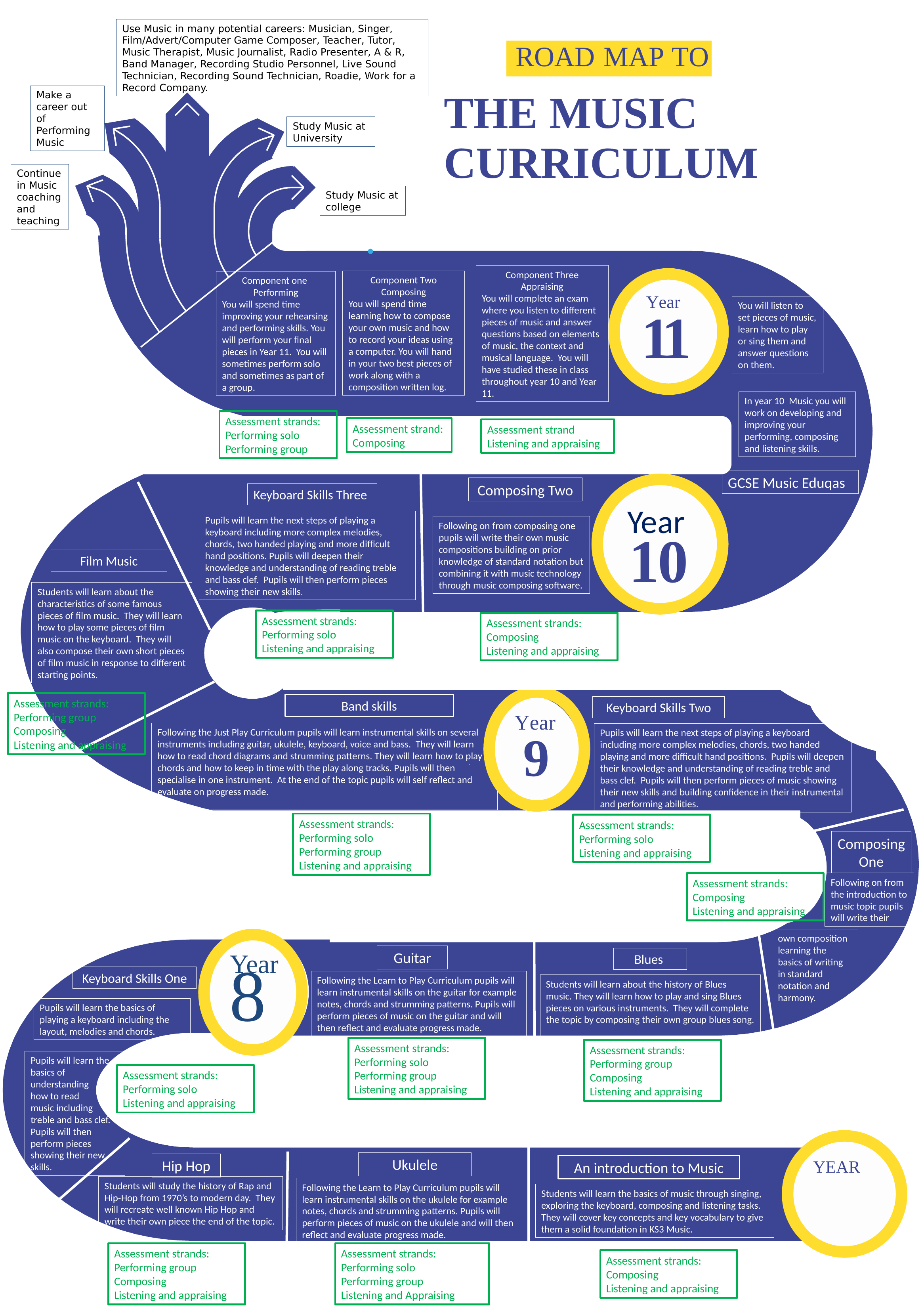

Use Music in many potential careers: Musician, Singer, Film/Advert/Computer Game Composer, Teacher, Tutor, Music Therapist, Music Journalist, Radio Presenter, A & R, Band Manager, Recording Studio Personnel, Live Sound Technician, Recording Sound Technician, Roadie, Work for a Record Company.

ROAD MAP TO
Make a career out of Performing Music
THE MUSIC CURRICULUM

Study Music at University

Continue in Music coaching and teaching

Study Music at college

Component Three
Appraising
You will complete an exam where you listen to different pieces of music and answer questions based on elements of music, the context and musical language.  You will have studied these in class throughout year 10 and Year 11.

Component Two
Composing
You will spend time learning how to compose your own music and how to record your ideas using a computer. You will hand in your two best pieces of work along with a composition written log.
Component one
Performing
You will spend time improving your rehearsing and performing skills. You will perform your final pieces in Year 11.  You will sometimes perform solo and sometimes as part of a group.

Year
11

You will listen to set pieces of music, learn how to play or sing them and answer questions on them.

In year 10  Music you will work on developing and improving your performing, composing and listening skills.
Assessment strands:
Performing solo
Performing group

Assessment strand:
Composing
Assessment strand
Listening and appraising

GCSE Music Eduqas

Composing Two

Keyboard Skills Three

Year

YEAR
Pupils will learn the next steps of playing a keyboard including more complex melodies, chords, two handed playing and more difficult hand positions. Pupils will deepen their knowledge and understanding of reading treble and bass clef.  Pupils will then perform pieces showing their new skills.
Following on from composing one pupils will write their own music compositions building on prior knowledge of standard notation but combining it with music technology through music composing software.

10
Film Music
Students will learn about the characteristics of some famous pieces of film music.  They will learn how to play some pieces of film music on the keyboard.  They will also compose their own short pieces of film music in response to different starting points.

Assessment strands:
Performing solo
Listening and appraising

Assessment strands:
Composing
Listening and appraising

Ukulele

Assessment strands:
Performing group
Composing
Listening and appraising
Band skills
Keyboard Skills Two

Year
9

Following the Just Play Curriculum pupils will learn instrumental skills on several instruments including guitar, ukulele, keyboard, voice and bass.  They will learn how to read chord diagrams and strumming patterns. They will learn how to play chords and how to keep in time with the play along tracks. Pupils will then specialise in one instrument.  At the end of the topic pupils will self reflect and evaluate on progress made.

Pupils will learn the next steps of playing a keyboard including more complex melodies, chords, two handed playing and more difficult hand positions.  Pupils will deepen their knowledge and understanding of reading treble and bass clef.  Pupils will then perform pieces of music showing their new skills and building confidence in their instrumental and performing abilities.

.

Assessment strands:
Performing solo
Performing group
Listening and appraising

Assessment strands:
Performing solo
Listening and appraising
Composing One

Following on from the introduction to music topic pupils will write their
Assessment strands:
Composing
Listening and appraising

own composition learning the basics of writing in standard notation and harmony.

Guitar

Blues

Year

8

Keyboard Skills One
Following the Learn to Play Curriculum pupils will learn instrumental skills on the guitar for example notes, chords and strumming patterns. Pupils will perform pieces of music on the guitar and will then reflect and evaluate progress made.
Students will learn about the history of Blues music. They will learn how to play and sing Blues pieces on various instruments.  They will complete the topic by composing their own group blues song.

Pupils will learn the basics of playing a keyboard including the layout, melodies and chords.
Assessment strands:
Performing solo
Performing group
Listening and appraising
Assessment strands:
Performing group
Composing
Listening and appraising
Pupils will learn the basics of understanding
how to read
music including treble and bass clef. Pupils will then perform pieces showing their new skills.
Assessment strands:
Performing solo
Listening and appraising

Ukulele
Hip Hop
An introduction to Music
YEAR

7

Students will study the history of Rap and Hip-Hop from 1970’s to modern day.  They will recreate well known Hip Hop and write their own piece the end of the topic.
Following the Learn to Play Curriculum pupils will learn instrumental skills on the ukulele for example notes, chords and strumming patterns. Pupils will perform pieces of music on the ukulele and will then reflect and evaluate progress made.
Students will learn the basics of music through singing, exploring the keyboard, composing and listening tasks. They will cover key concepts and key vocabulary to give them a solid foundation in KS3 Music.
Assessment strands:
Performing group
Composing
Listening and appraising
Assessment strands:
Performing solo
Performing group
Listening and Appraising
Assessment strands:
Composing
Listening and appraising